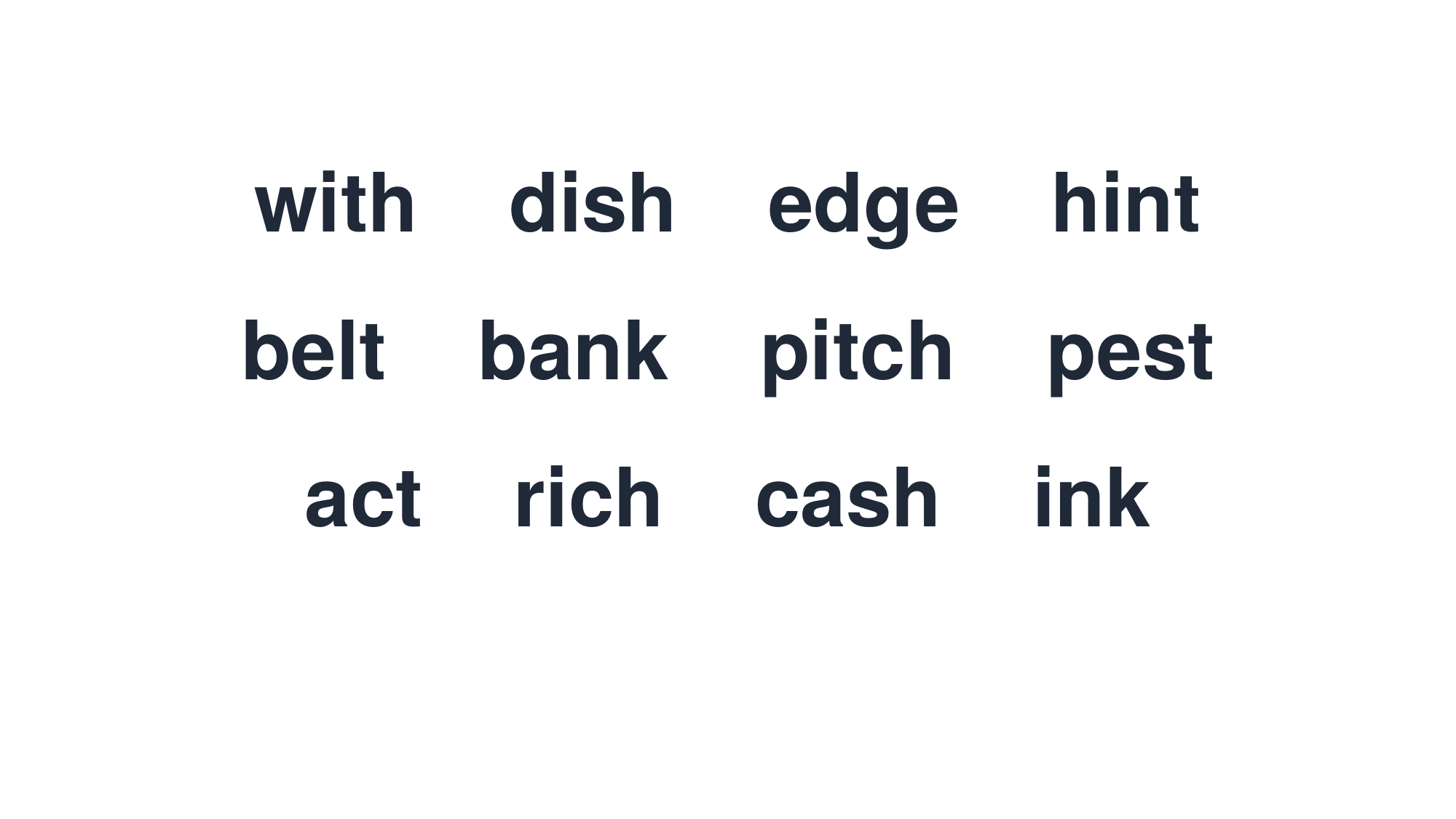

with    dish    edge    hint
belt    bank    pitch    pest
act    rich    cash    ink